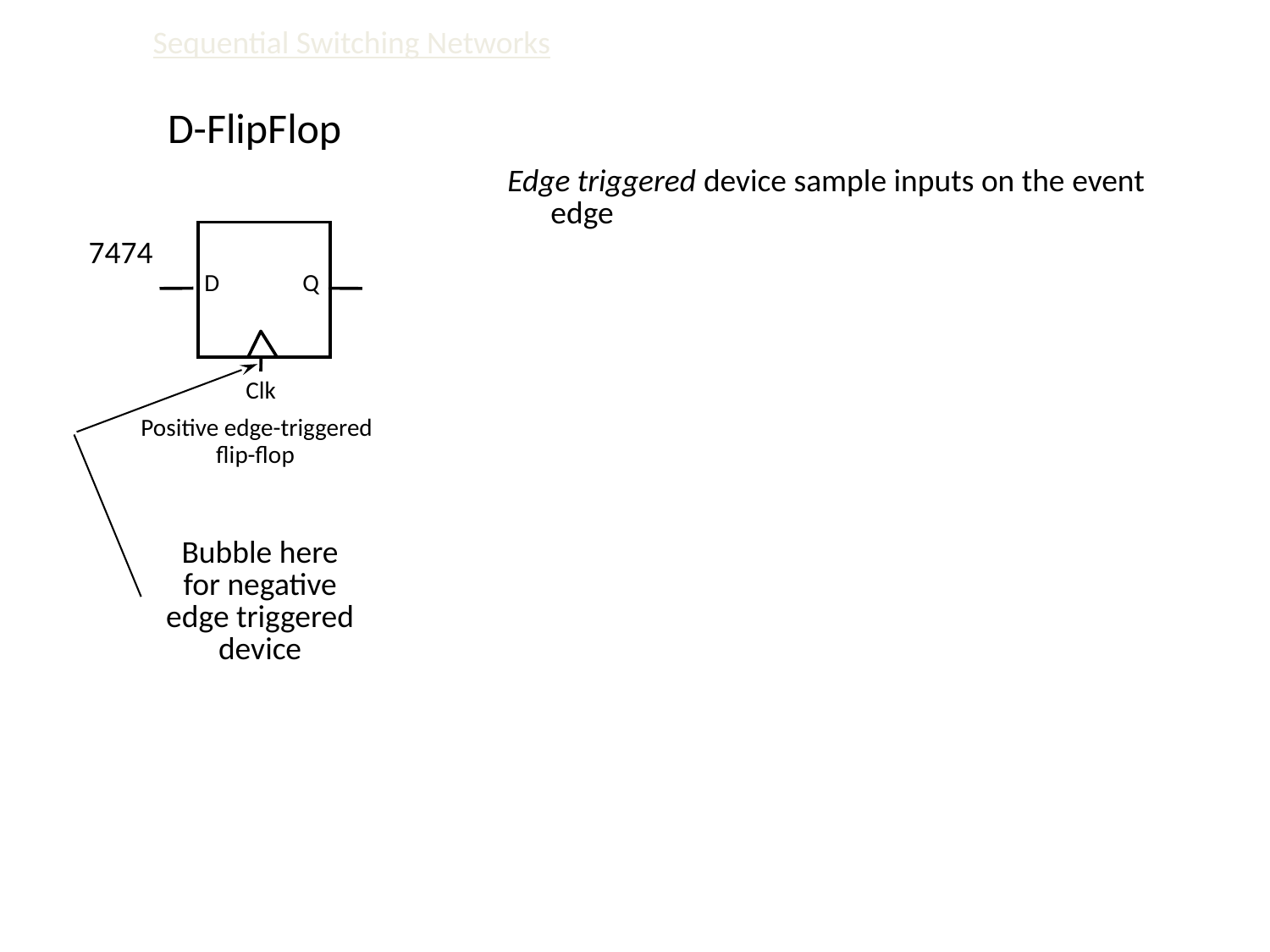

Sequential Switching Networks
D-FlipFlop
Edge triggered device sample inputs on the event
      edge

7474
D
Q

Clk
Positive edge-triggered
flip-flop

Bubble here
for negative
edge triggered
device